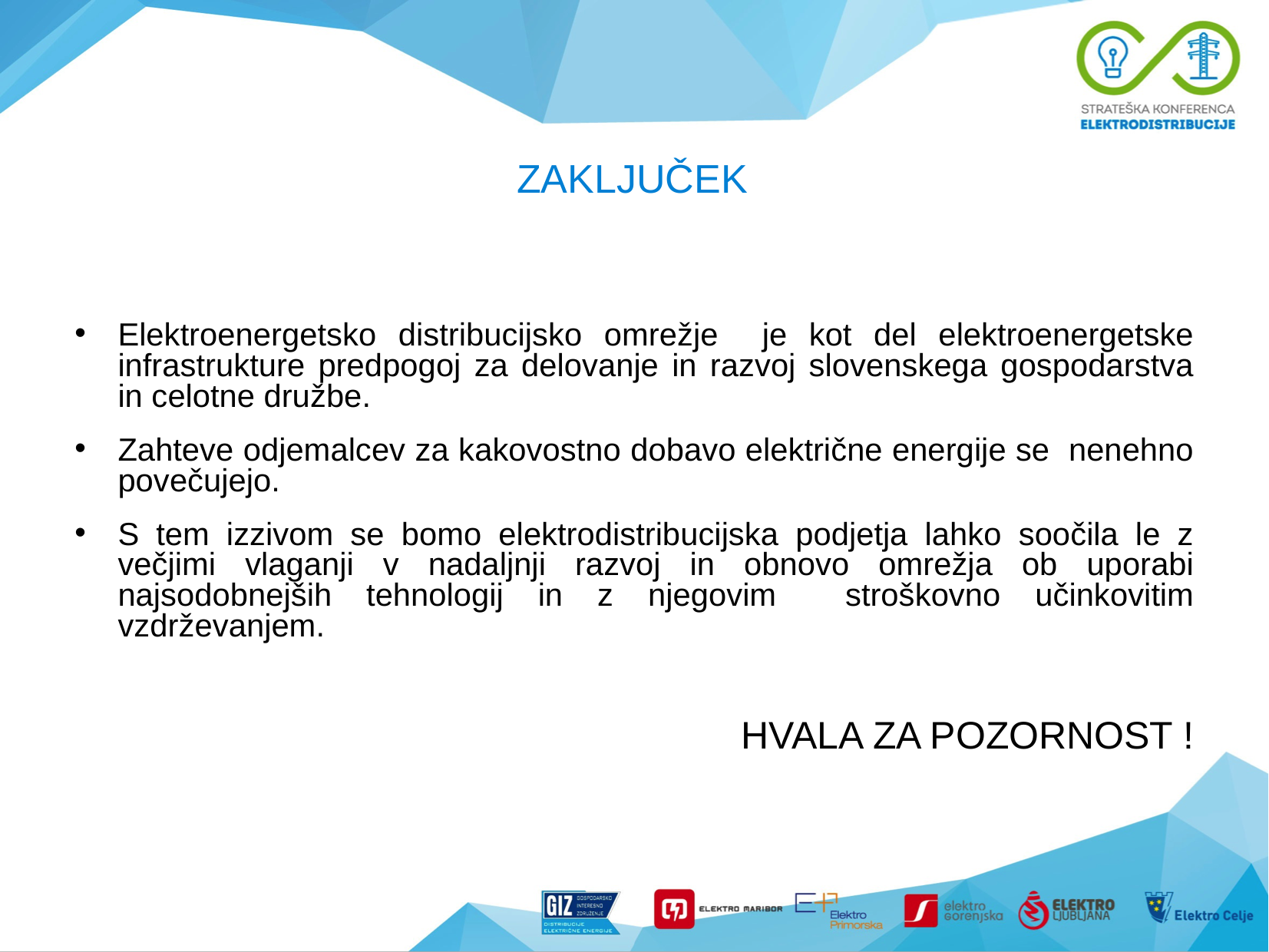

# ZAKLJUČEK

Elektroenergetsko distribucijsko omrežje  je kot del elektroenergetske infrastrukture predpogoj za delovanje in razvoj slovenskega gospodarstva in celotne družbe.
Zahteve odjemalcev za kakovostno dobavo električne energije se  nenehno povečujejo.
S tem izzivom se bomo elektrodistribucijska podjetja lahko soočila le z večjimi vlaganji v nadaljnji razvoj in obnovo omrežja ob uporabi najsodobnejših tehnologij in z njegovim  stroškovno učinkovitim vzdrževanjem.

HVALA ZA POZORNOST !